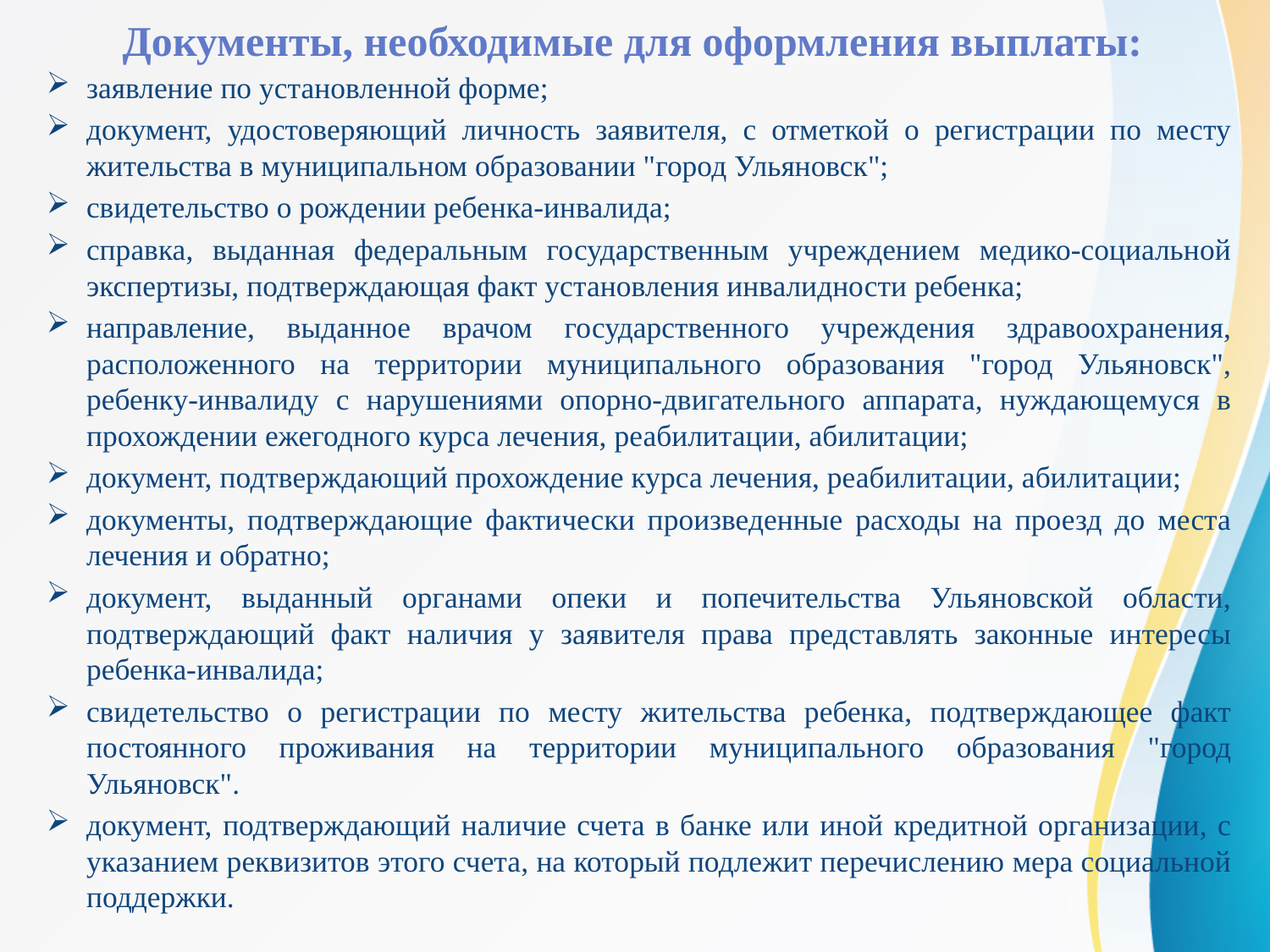

# Документы, необходимые для оформления выплаты:
заявление по установленной форме;
документ, удостоверяющий личность заявителя, с отметкой о регистрации по месту жительства в муниципальном образовании "город Ульяновск";
свидетельство о рождении ребенка-инвалида;
справка, выданная федеральным государственным учреждением медико-социальной экспертизы, подтверждающая факт установления инвалидности ребенка;
направление, выданное врачом государственного учреждения здравоохранения, расположенного на территории муниципального образования "город Ульяновск", ребенку-инвалиду с нарушениями опорно-двигательного аппарата, нуждающемуся в прохождении ежегодного курса лечения, реабилитации, абилитации;
документ, подтверждающий прохождение курса лечения, реабилитации, абилитации;
документы, подтверждающие фактически произведенные расходы на проезд до места лечения и обратно;
документ, выданный органами опеки и попечительства Ульяновской области, подтверждающий факт наличия у заявителя права представлять законные интересы ребенка-инвалида;
свидетельство о регистрации по месту жительства ребенка, подтверждающее факт постоянного проживания на территории муниципального образования "город Ульяновск".
документ, подтверждающий наличие счета в банке или иной кредитной организации, с указанием реквизитов этого счета, на который подлежит перечислению мера социальной поддержки.